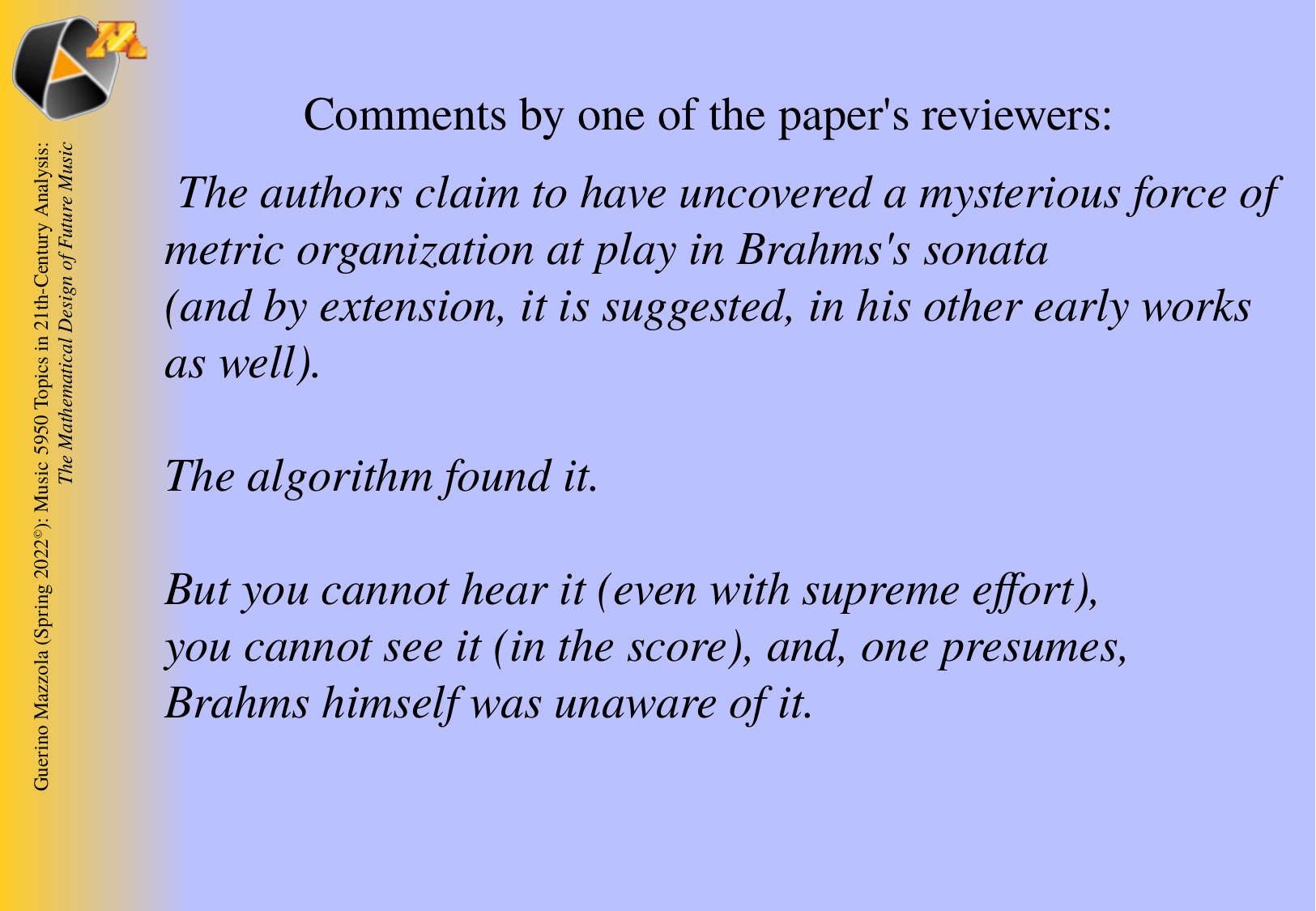

Comments by one of the paper's reviewers:
 The authors claim to have uncovered a mysterious force of metric organization at play in Brahms's sonata
(and by extension, it is suggested, in his other early works as well).

The algorithm found it.

But you cannot hear it (even with supreme effort),
you cannot see it (in the score), and, one presumes,
Brahms himself was unaware of it.